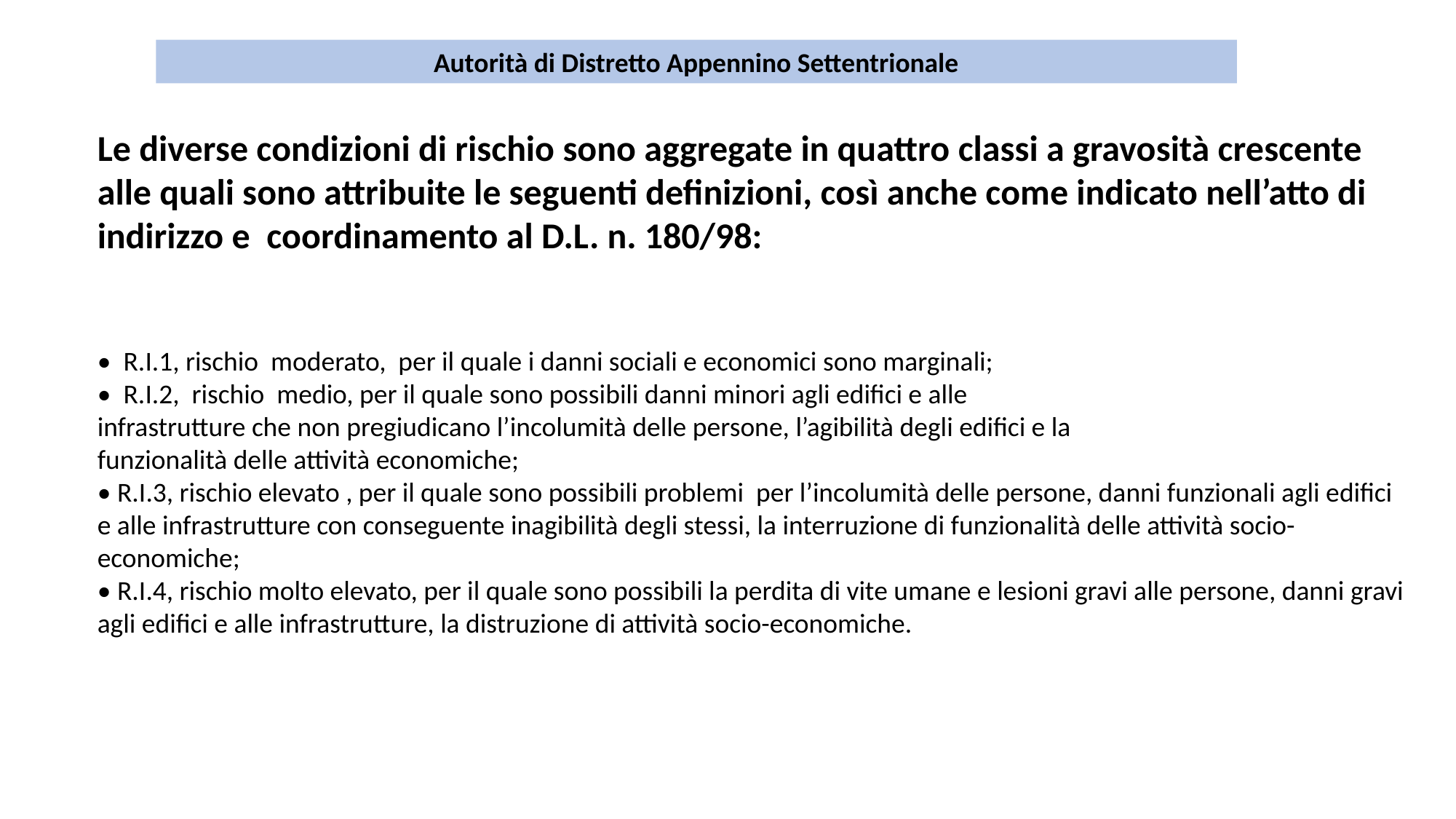

Autorità di Distretto Appennino Settentrionale
Le diverse condizioni di rischio sono aggregate in quattro classi a gravosità crescente alle quali sono attribuite le seguenti definizioni, così anche come indicato nell’atto di indirizzo e  coordinamento al D.L. n. 180/98:

•  R.I.1, rischio  moderato,  per il quale i danni sociali e economici sono marginali;
•  R.I.2,  rischio  medio, per il quale sono possibili danni minori agli edifici e alle
infrastrutture che non pregiudicano l’incolumità delle persone, l’agibilità degli edifici e la
funzionalità delle attività economiche;
• R.I.3, rischio elevato , per il quale sono possibili problemi  per l’incolumità delle persone, danni funzionali agli edifici e alle infrastrutture con conseguente inagibilità degli stessi, la interruzione di funzionalità delle attività socio-economiche;
• R.I.4, rischio molto elevato, per il quale sono possibili la perdita di vite umane e lesioni gravi alle persone, danni gravi agli edifici e alle infrastrutture, la distruzione di attività socio-economiche.